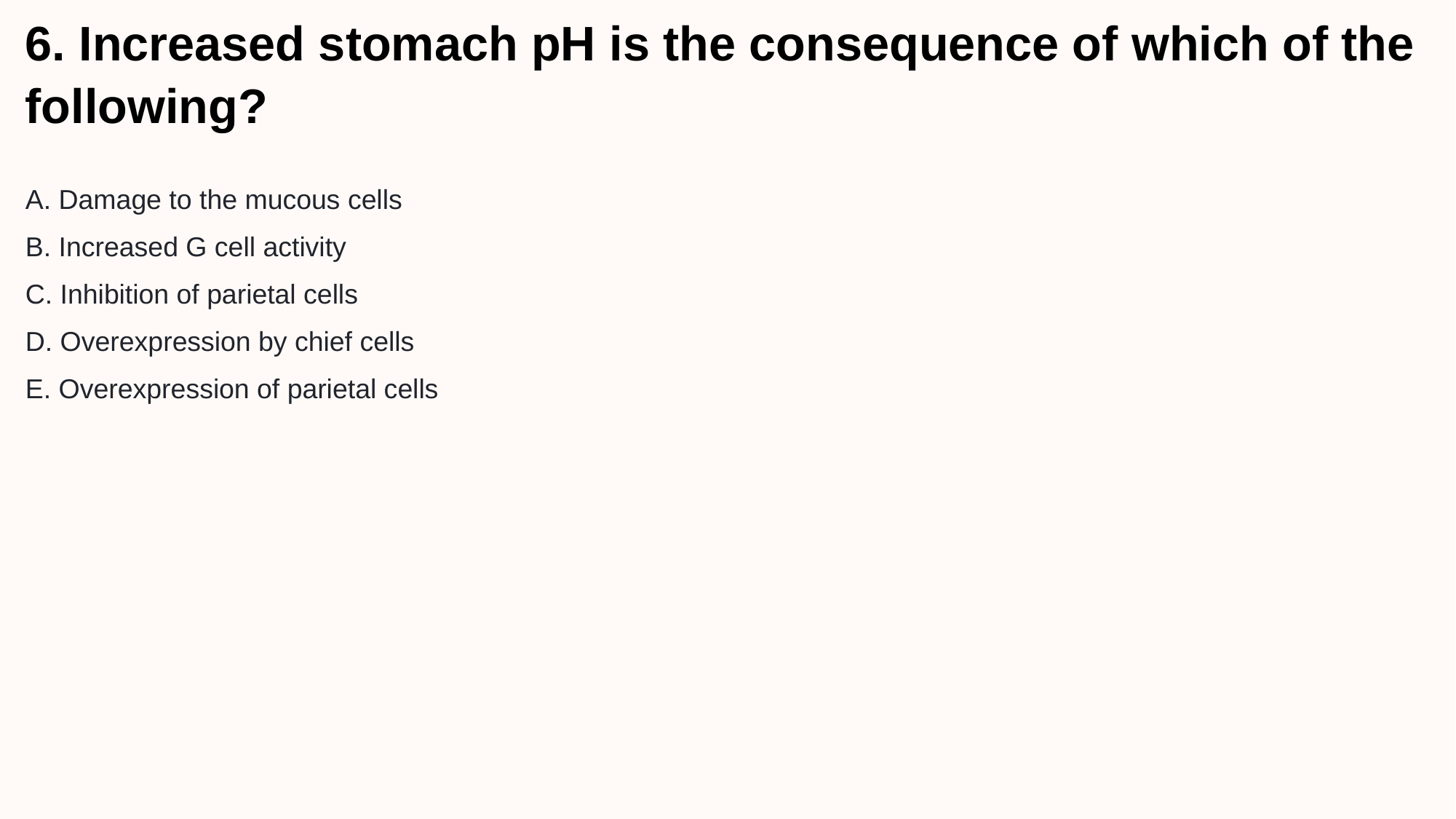

6. Increased stomach pH is the consequence of which of the following?
     
A. Damage to the mucous cells
B. Increased G cell activity
C. Inhibition of parietal cells
D. Overexpression by chief cells
E. Overexpression of parietal cells